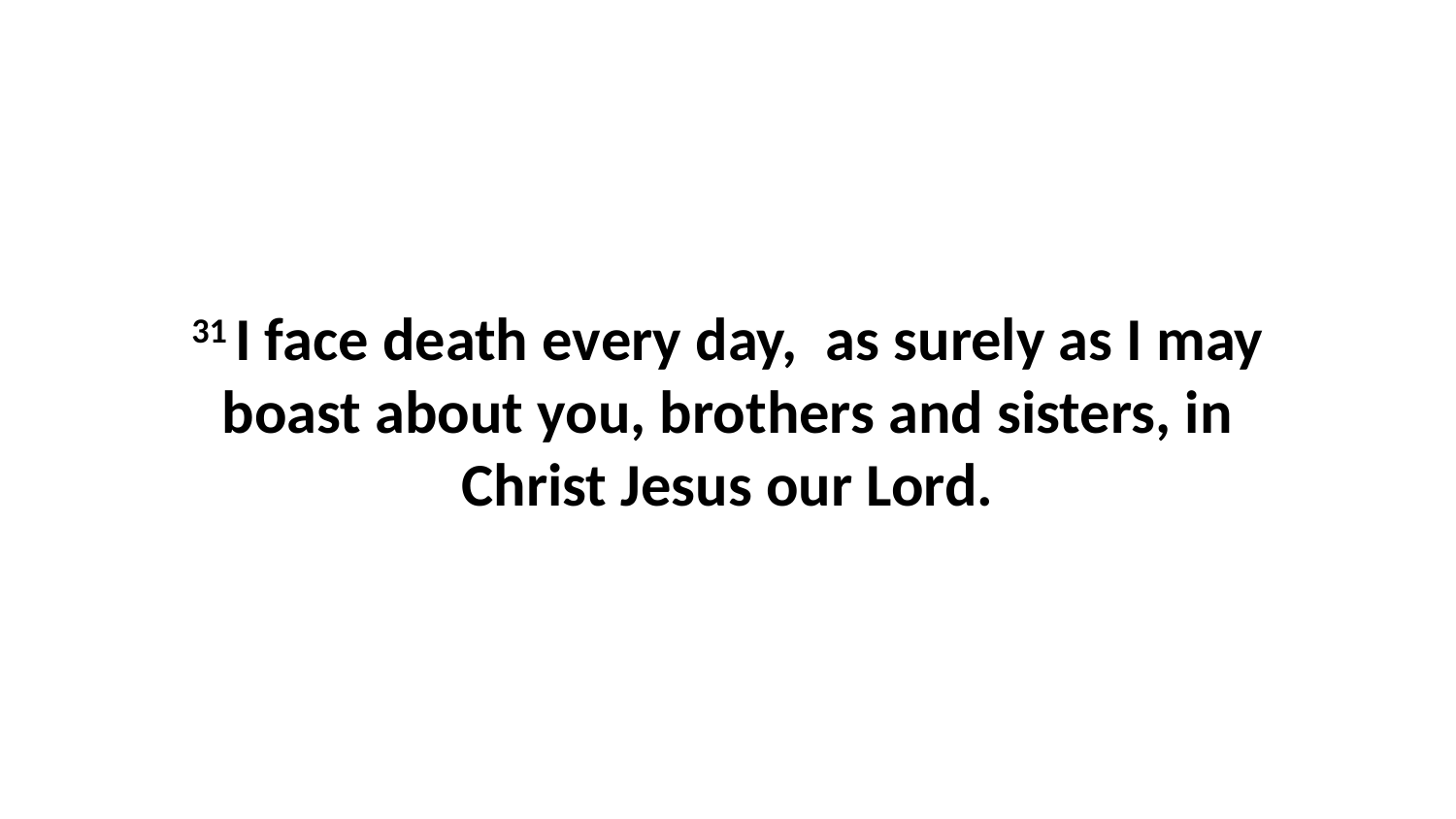

31 I face death every day,  as surely as I may boast about you, brothers and sisters, in Christ Jesus our Lord.